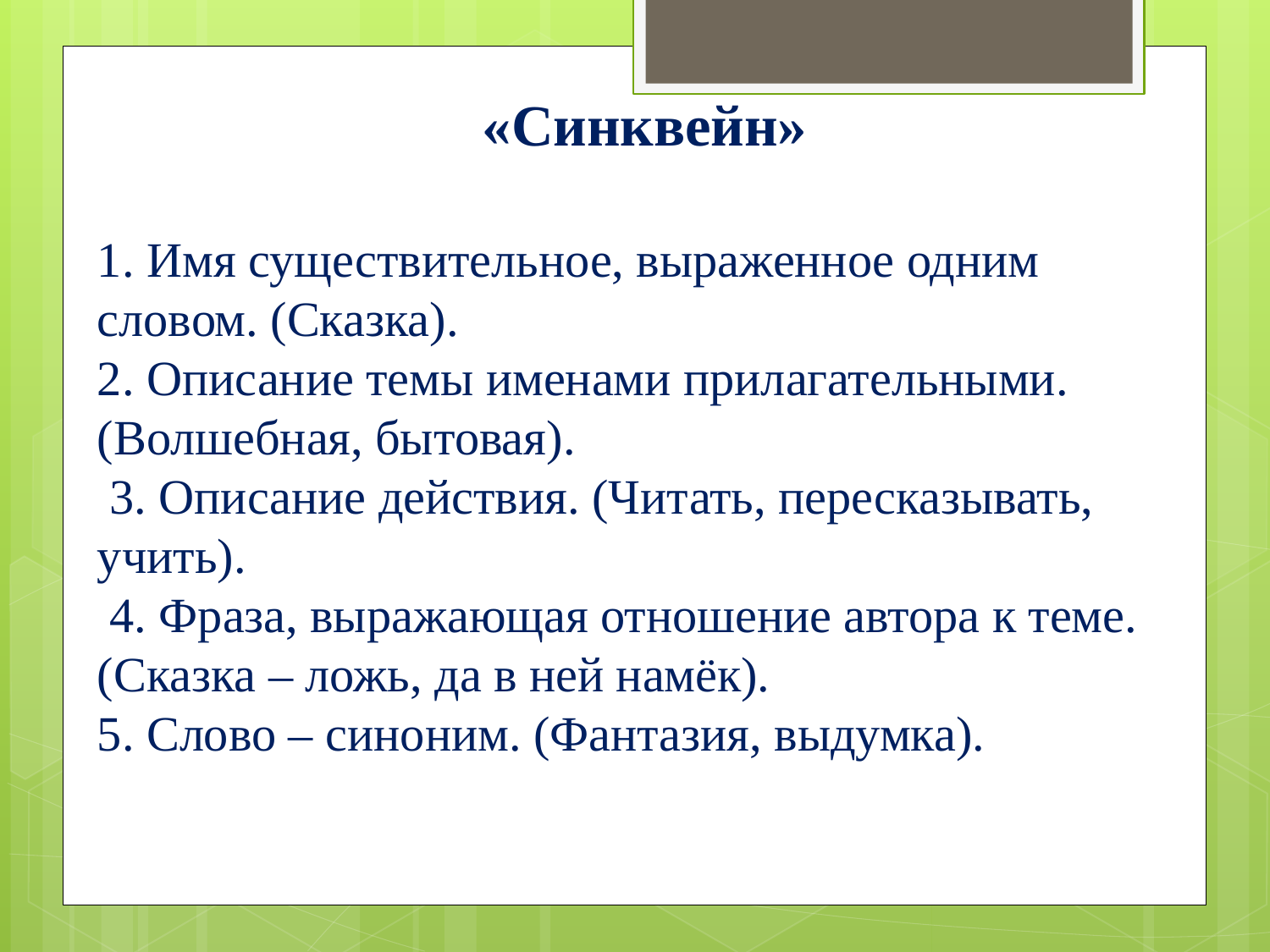

«Синквейн»

1. Имя существительное, выраженное одним     словом. (Сказка).
2. Описание темы именами прилагательными.        (Волшебная, бытовая).
 3. Описание действия. (Читать, пересказывать, учить).
 4. Фраза, выражающая отношение автора к теме. (Сказка – ложь, да в ней намёк).
5. Слово – синоним. (Фантазия, выдумка).